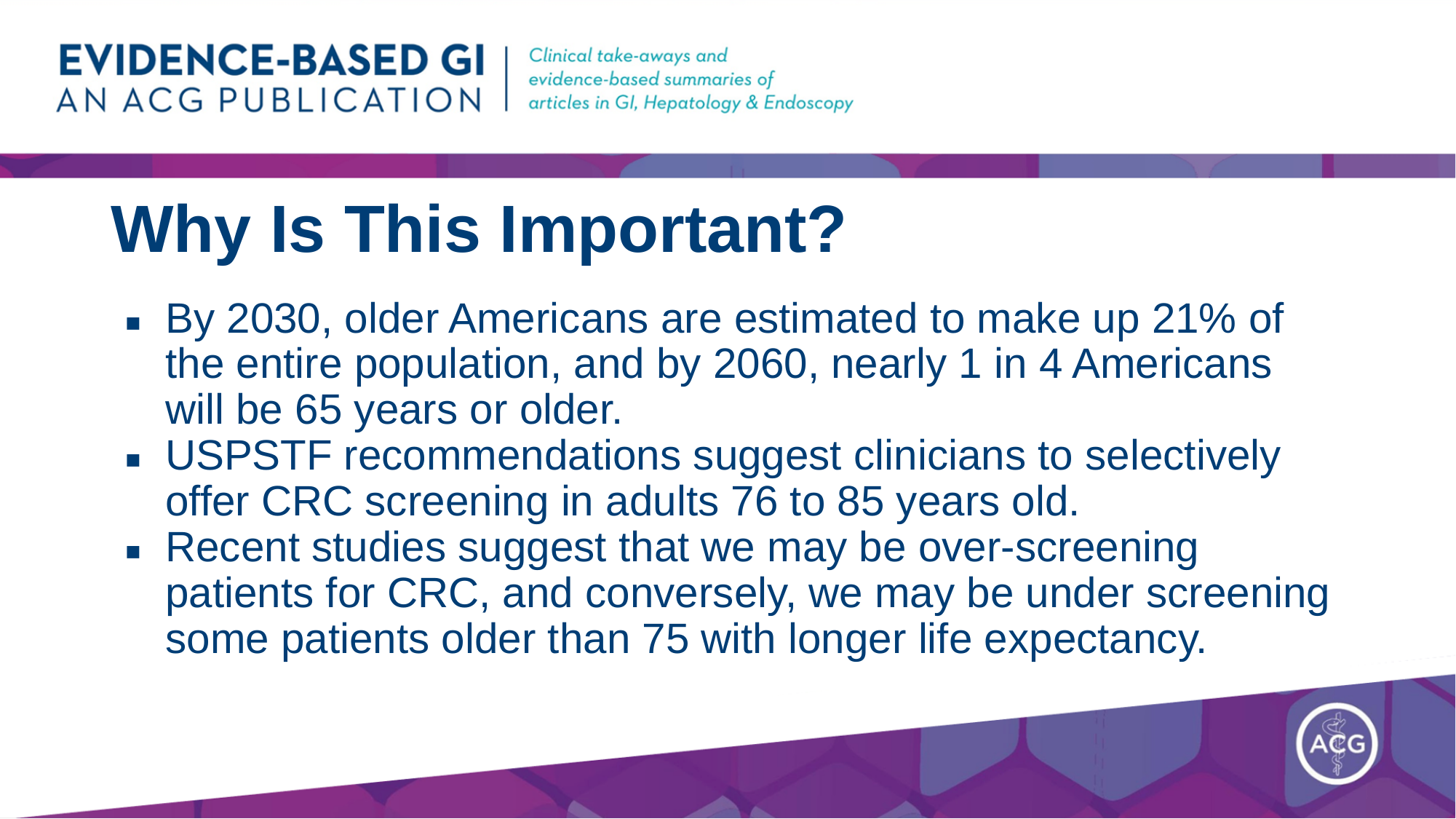

# Why Is This Important?
By 2030, older Americans are estimated to make up 21% of the entire population, and by 2060, nearly 1 in 4 Americans will be 65 years or older.
USPSTF recommendations suggest clinicians to selectively offer CRC screening in adults 76 to 85 years old.
Recent studies suggest that we may be over-screening patients for CRC, and conversely, we may be under screening some patients older than 75 with longer life expectancy.